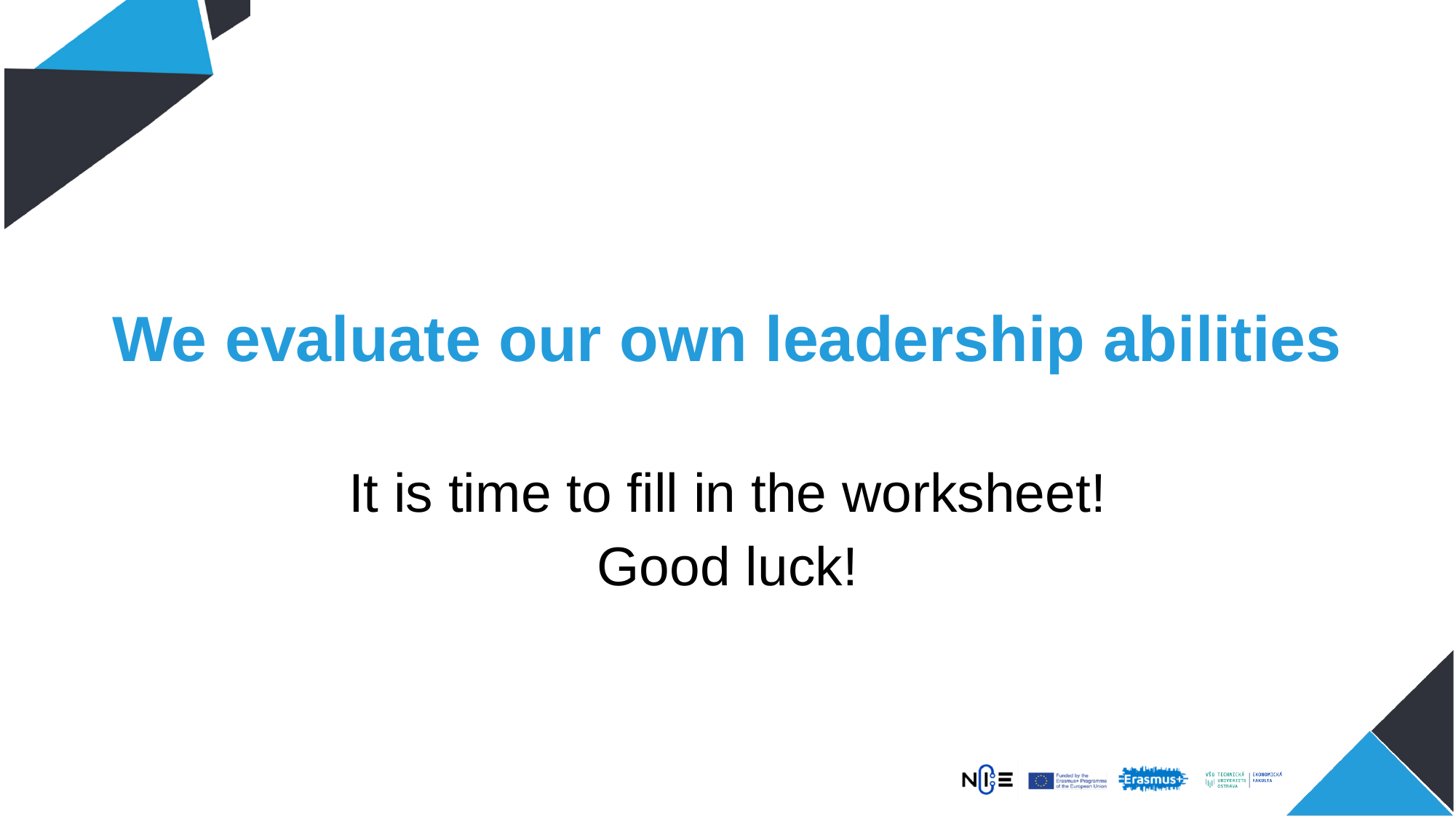

# We evaluate our own leadership abilities

It is time to fill in the worksheet!
Good luck!